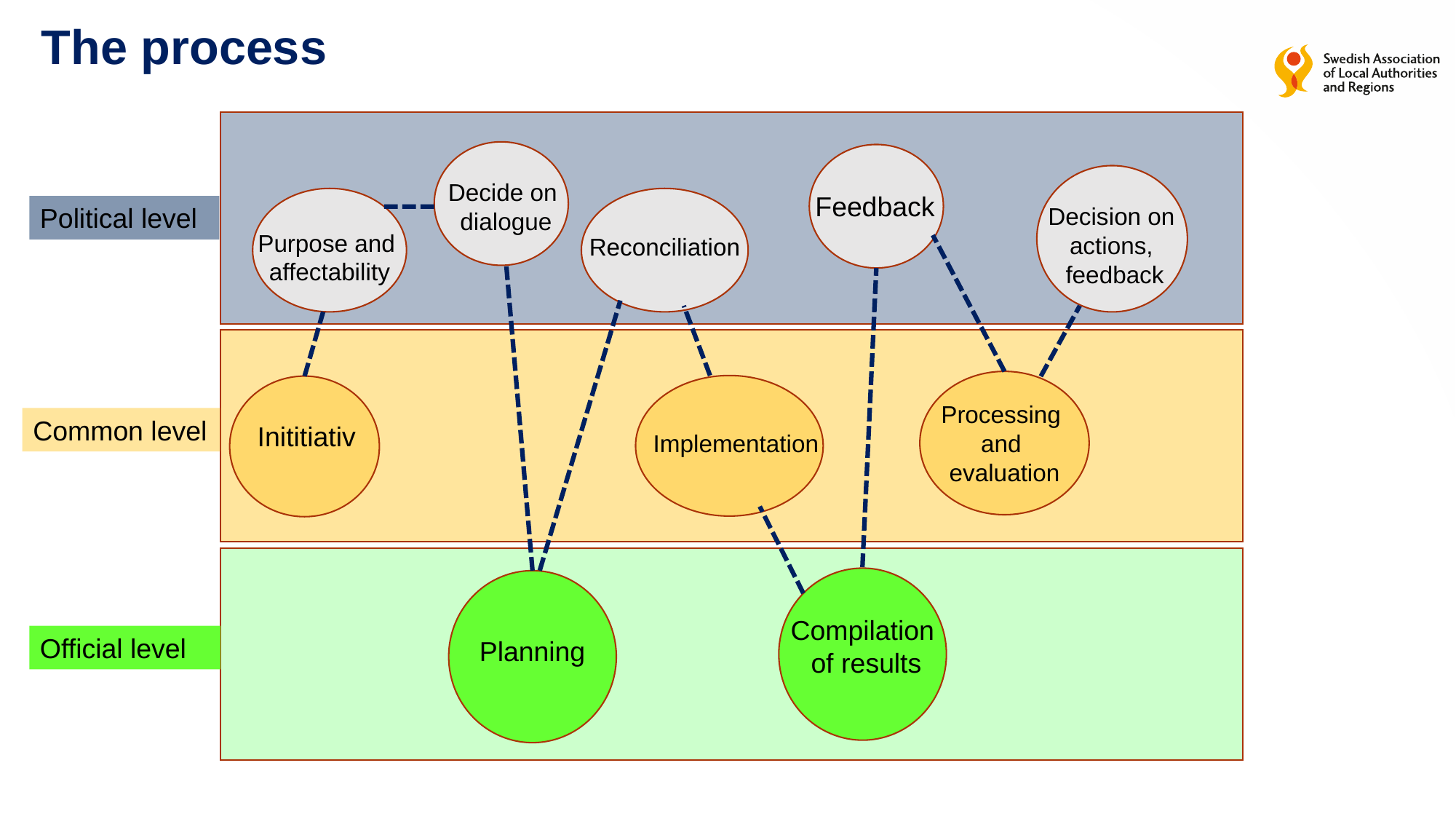

The process

Decide on
dialogue
Feedback

Political level
Decision on
actions,
feedback
Purpose and
affectability
Reconciliation

Processing
and
evaluation
Common level
Inititiativ
Implementation

Compilation
of results
Official level
Planning